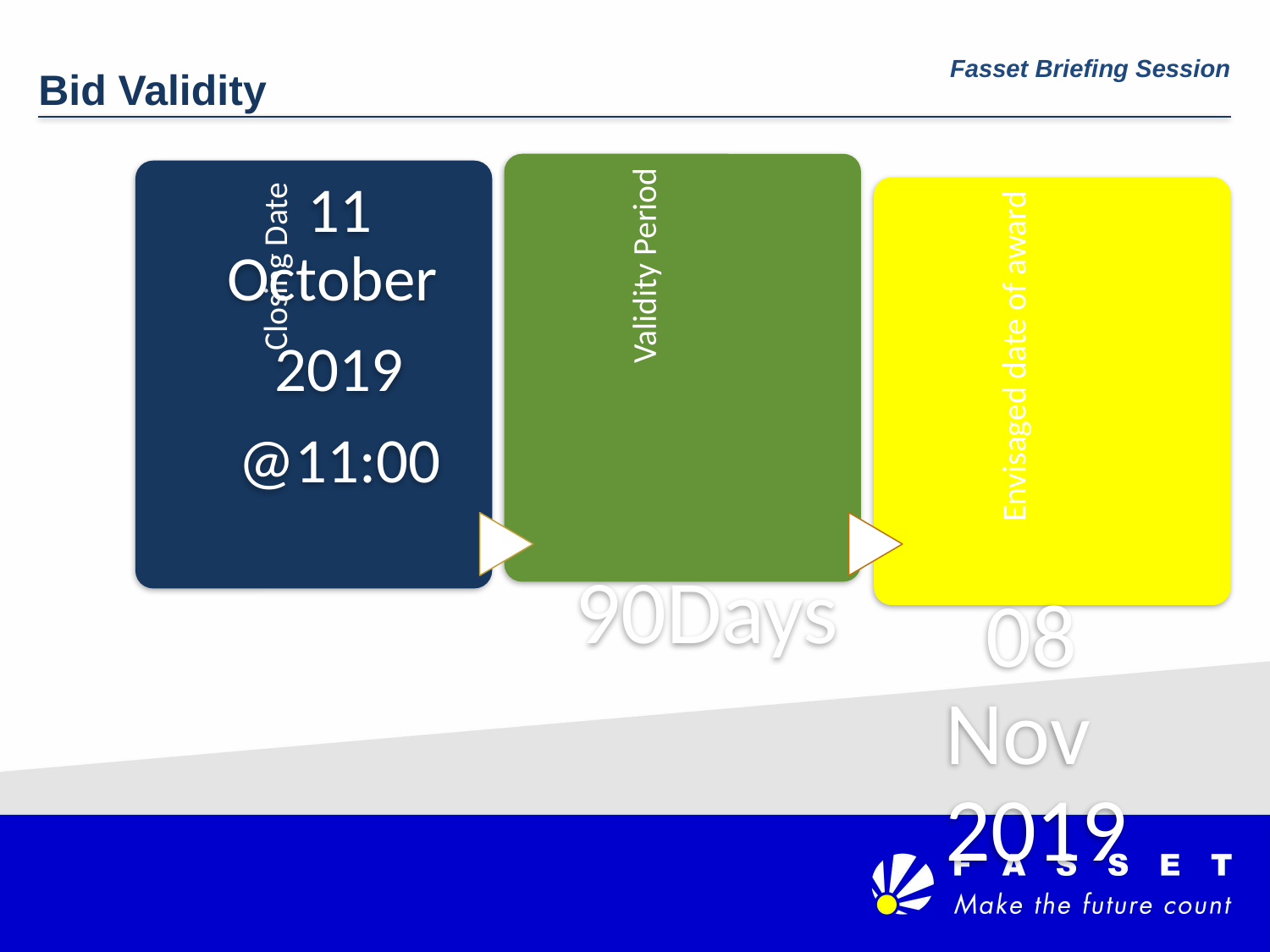

Bid Validity
Fasset Briefing Session
Closing Date
11 October
2019
@11:00
Validity Period
                                           90Days
Envisaged date of award
                                                          08 Nov 2019